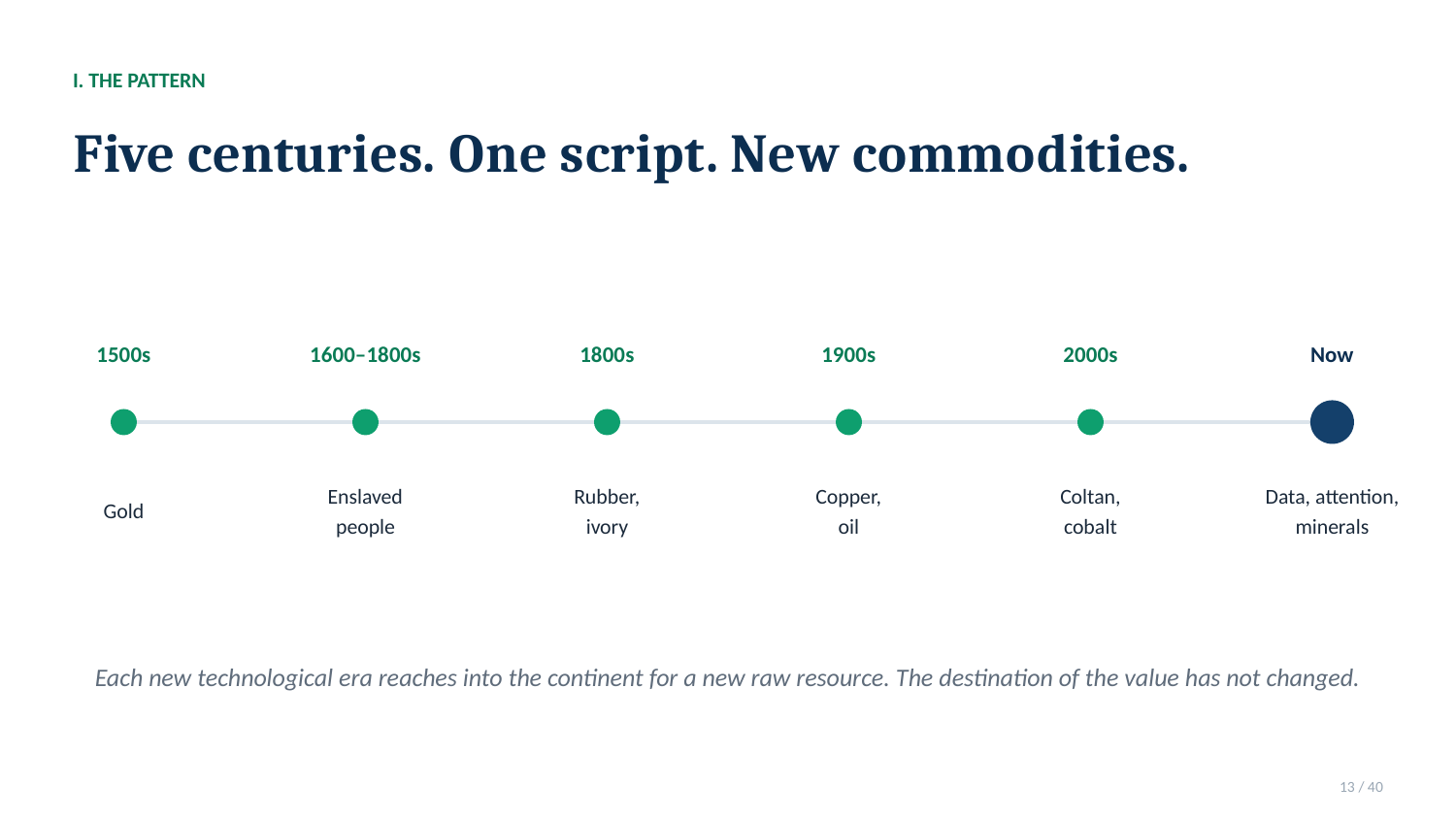

I. THE PATTERN
Five centuries. One script. New commodities.
1500s
1600–1800s
1800s
1900s
2000s
Now

Gold
Enslaved
people
Rubber,
ivory
Copper,
oil
Coltan,
cobalt
Data, attention,
minerals
Each new technological era reaches into the continent for a new raw resource. The destination of the value has not changed.
13 / 40